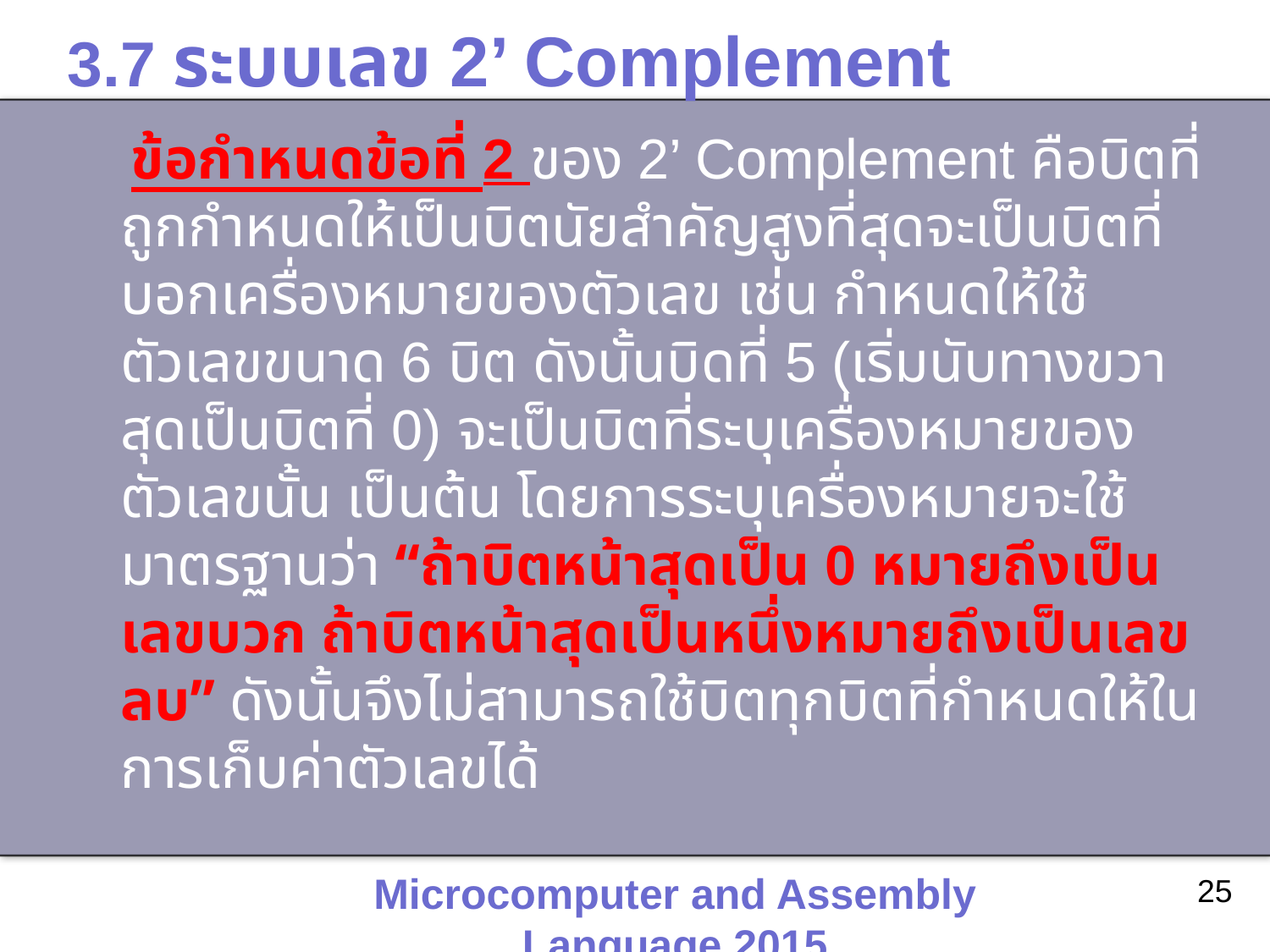

# 3.7 ระบบเลข 2’ Complement
    ข้อกำหนดข้อที่ 2 ของ 2’ Complement คือบิตที่ถูกกำหนดให้เป็นบิตนัยสำคัญสูงที่สุดจะเป็นบิตที่บอกเครื่องหมายของตัวเลข เช่น กำหนดให้ใช้ตัวเลขขนาด 6 บิต ดังนั้นบิดที่ 5 (เริ่มนับทางขวาสุดเป็นบิตที่ 0) จะเป็นบิตที่ระบุเครื่องหมายของตัวเลขนั้น เป็นต้น โดยการระบุเครื่องหมายจะใช้มาตรฐานว่า “ถ้าบิตหน้าสุดเป็น 0 หมายถึงเป็นเลขบวก ถ้าบิตหน้าสุดเป็นหนึ่งหมายถึงเป็นเลขลบ” ดังนั้นจึงไม่สามารถใช้บิตทุกบิตที่กำหนดให้ในการเก็บค่าตัวเลขได้

Microcomputer and Assembly Language 2015
25